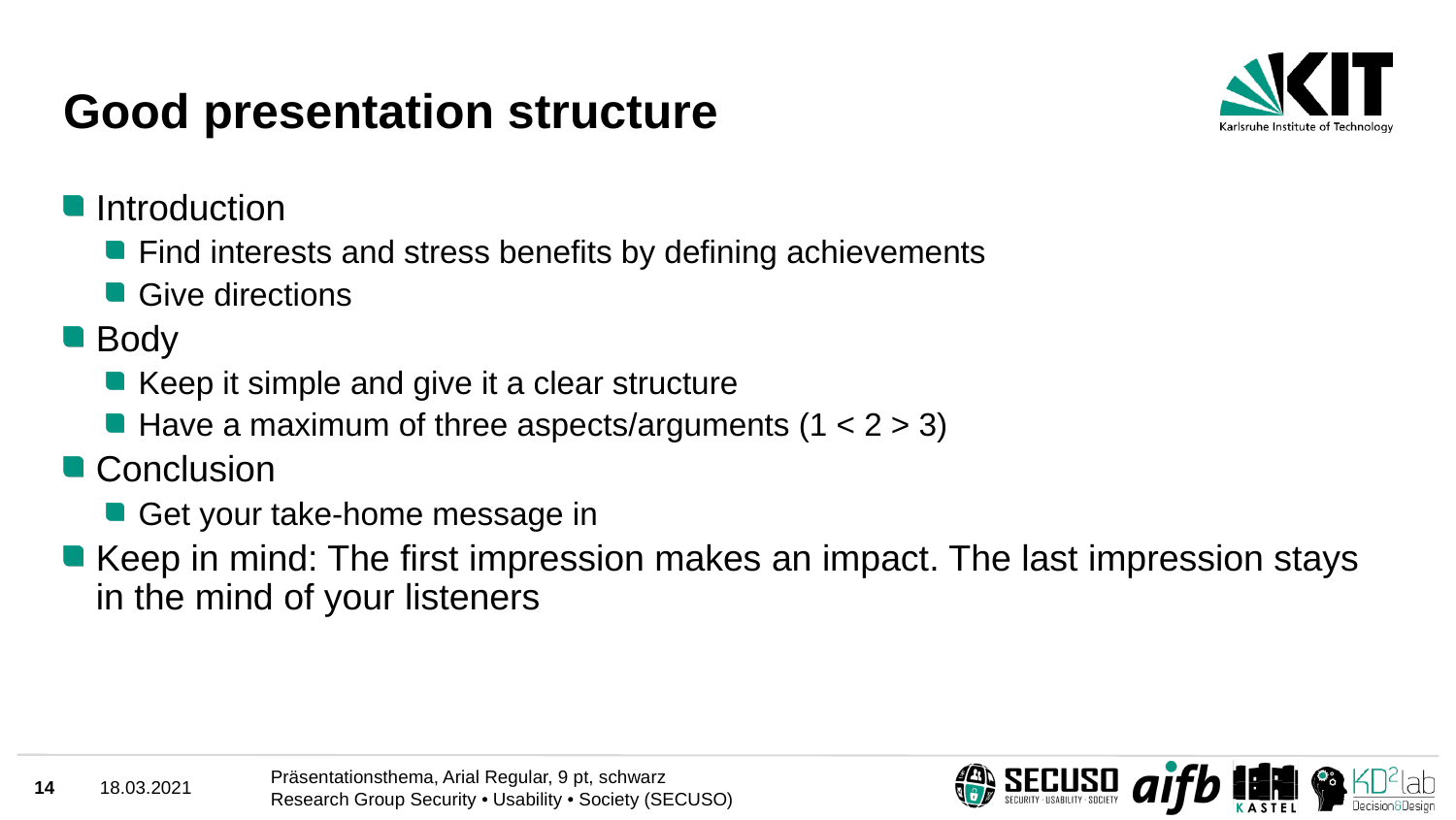

# Good presentation structure
Introduction
Find interests and stress benefits by defining achievements
Give directions
Body
Keep it simple and give it a clear structure
Have a maximum of three aspects/arguments (1 < 2 > 3)
Conclusion
Get your take-home message in
Keep in mind: The first impression makes an impact. The last impression stays in the mind of your listeners

14
18.03.2021